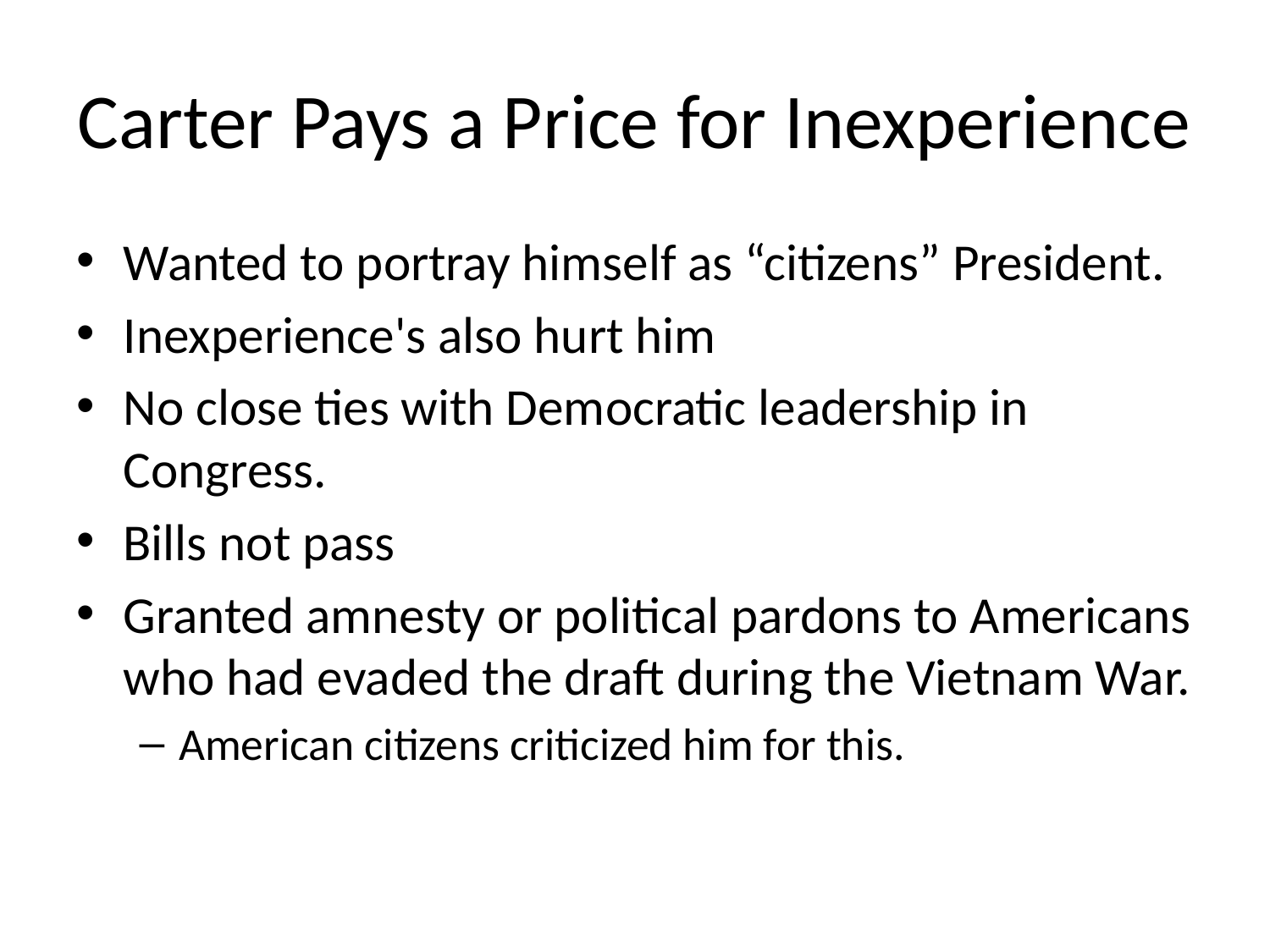

# Carter Pays a Price for Inexperience
Wanted to portray himself as “citizens” President.
Inexperience's also hurt him
No close ties with Democratic leadership in Congress.
Bills not pass
Granted amnesty or political pardons to Americans who had evaded the draft during the Vietnam War.
American citizens criticized him for this.